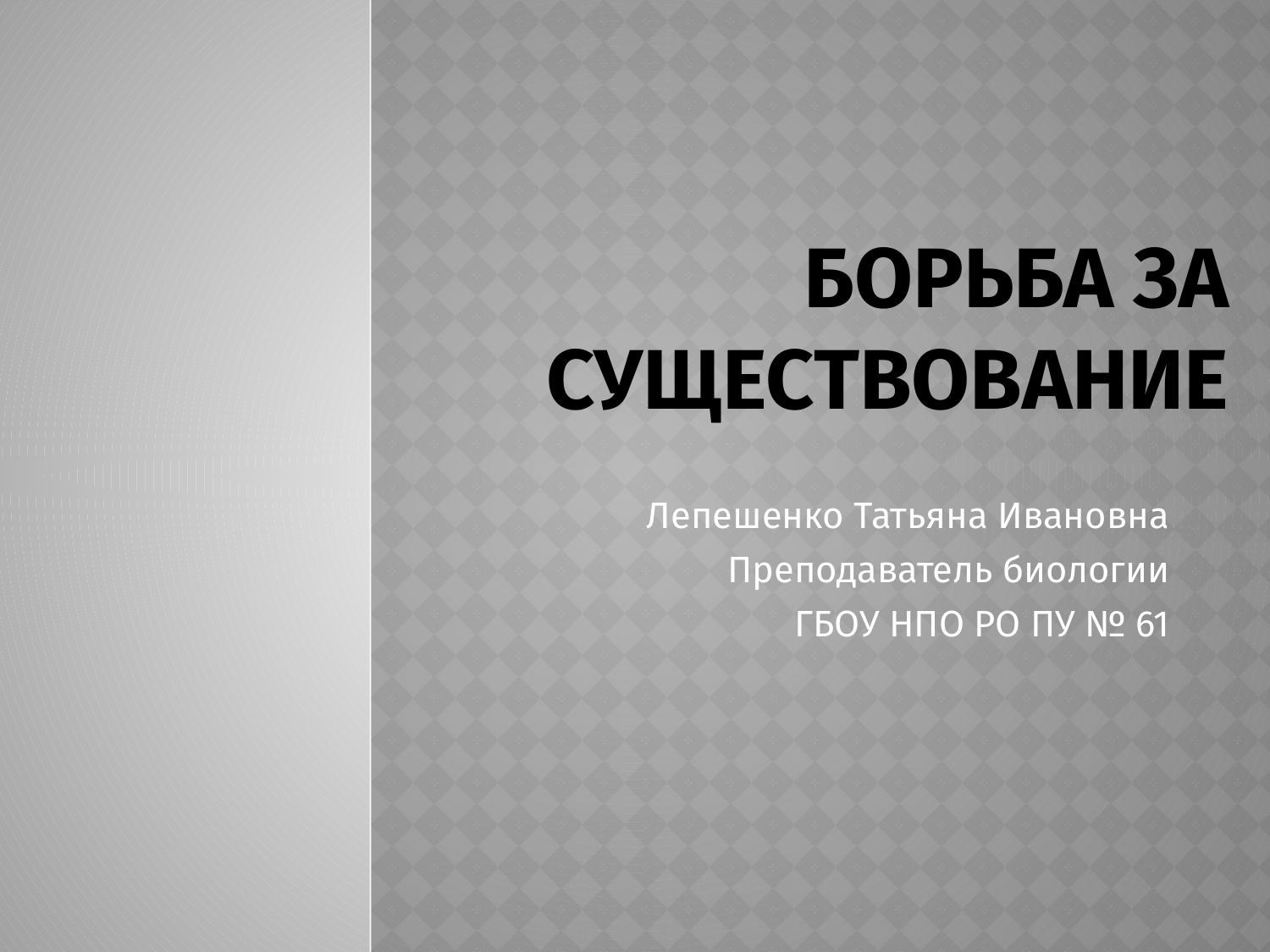

# Борьба за существование
Лепешенко Татьяна Ивановна
Преподаватель биологии
ГБОУ НПО РО ПУ № 61